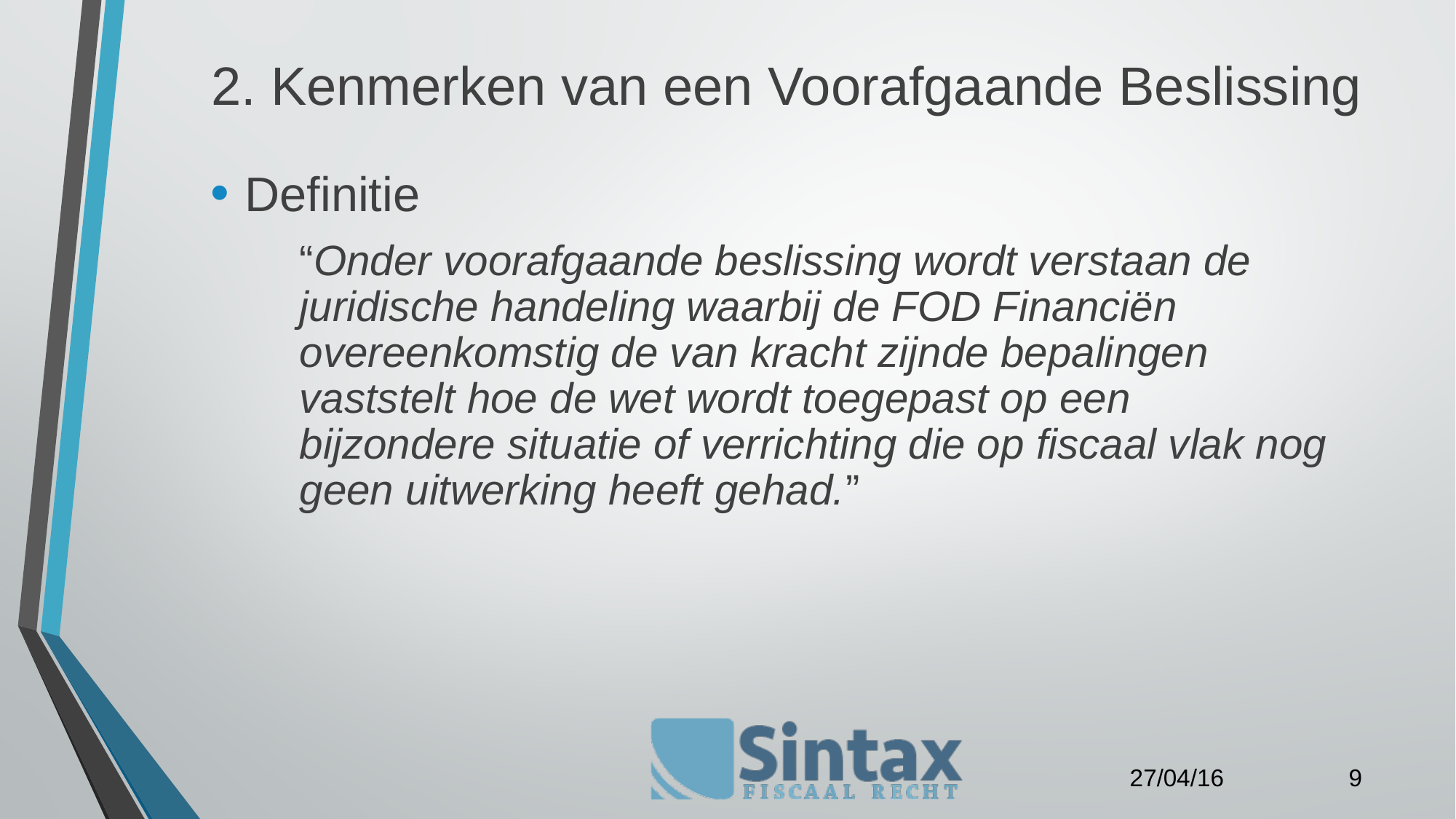

# 2. Kenmerken van een Voorafgaande Beslissing
Definitie
	“Onder voorafgaande beslissing wordt verstaan de juridische handeling waarbij de FOD Financiën overeenkomstig de van kracht zijnde bepalingen vaststelt hoe de wet wordt toegepast op een bijzondere situatie of verrichting die op fiscaal vlak nog geen uitwerking heeft gehad.”
9
27/04/16